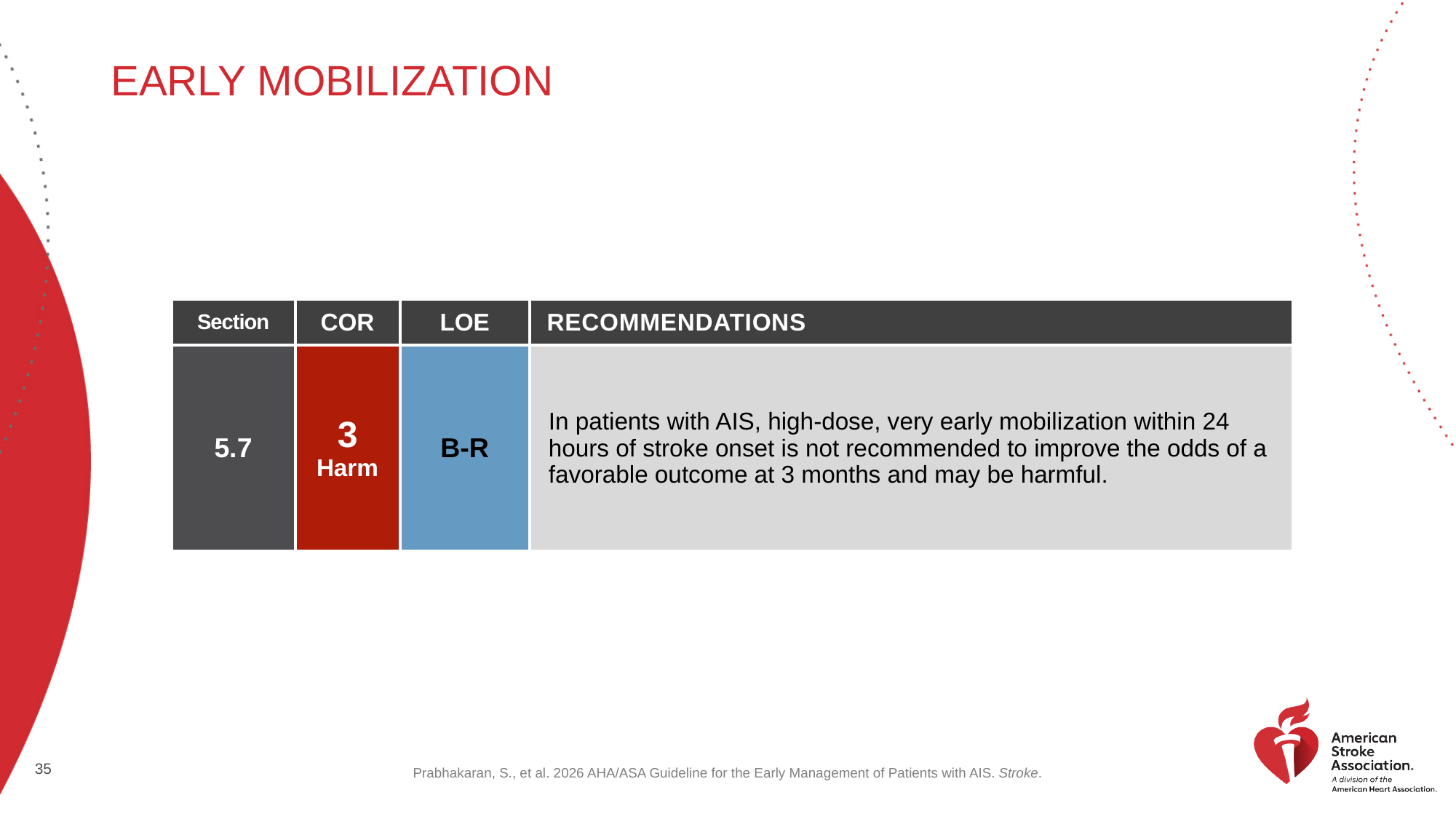

# Early Mobilization
| Section | COR | LOE | RECOMMENDATIONS |
| --- | --- | --- | --- |
| 5.7 | 3 Harm | B-R | In patients with AIS, high-dose, very early mobilization within 24 hours of stroke onset is not recommended to improve the odds of a favorable outcome at 3 months and may be harmful. |